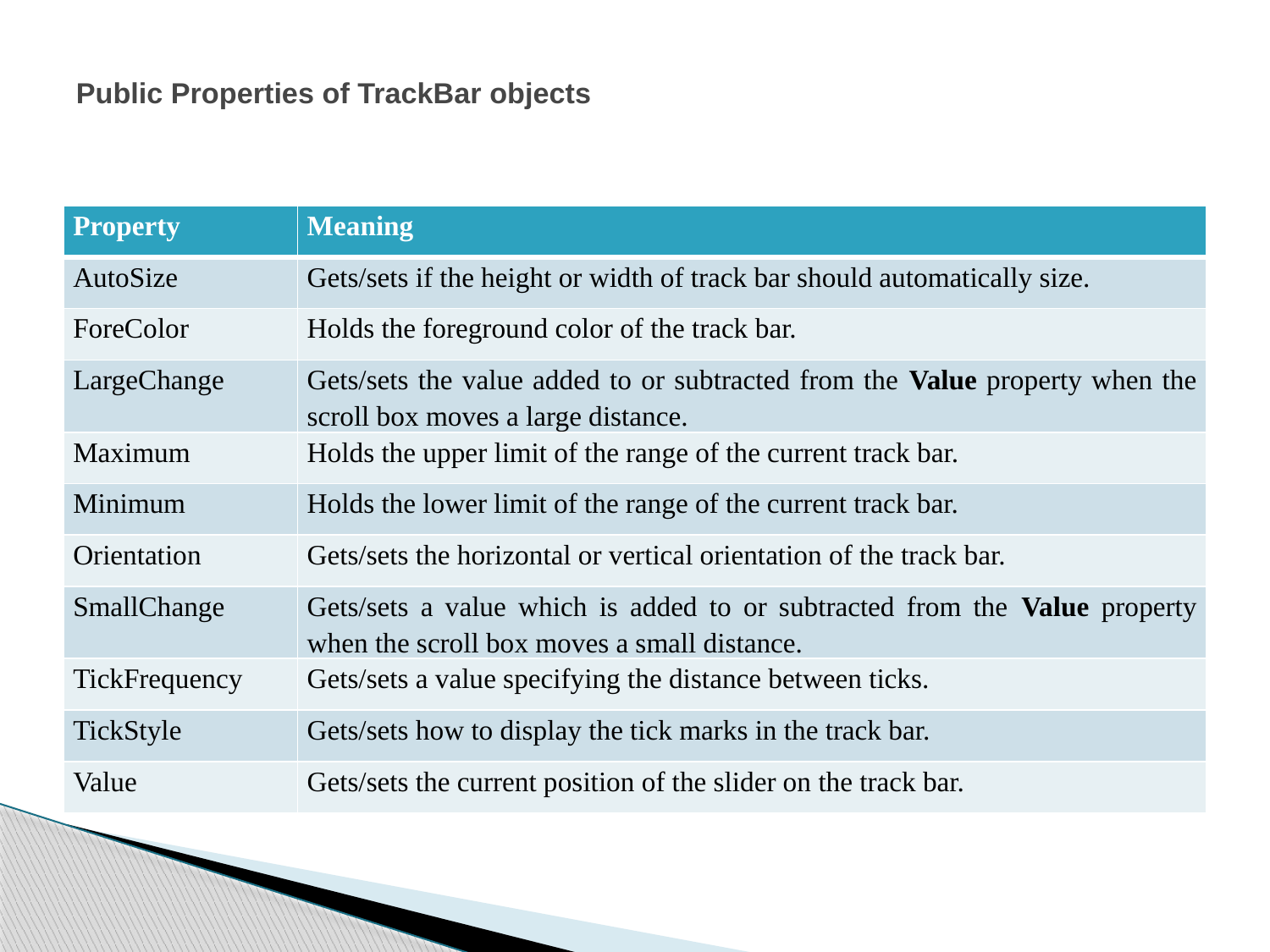

# Public Properties of TrackBar objects
| Property | Meaning |
| --- | --- |
| AutoSize | Gets/sets if the height or width of track bar should automatically size. |
| ForeColor | Holds the foreground color of the track bar. |
| LargeChange | Gets/sets the value added to or subtracted from the Value property when the scroll box moves a large distance. |
| Maximum | Holds the upper limit of the range of the current track bar. |
| Minimum | Holds the lower limit of the range of the current track bar. |
| Orientation | Gets/sets the horizontal or vertical orientation of the track bar. |
| SmallChange | Gets/sets a value which is added to or subtracted from the Value property when the scroll box moves a small distance. |
| TickFrequency | Gets/sets a value specifying the distance between ticks. |
| TickStyle | Gets/sets how to display the tick marks in the track bar. |
| Value | Gets/sets the current position of the slider on the track bar. |